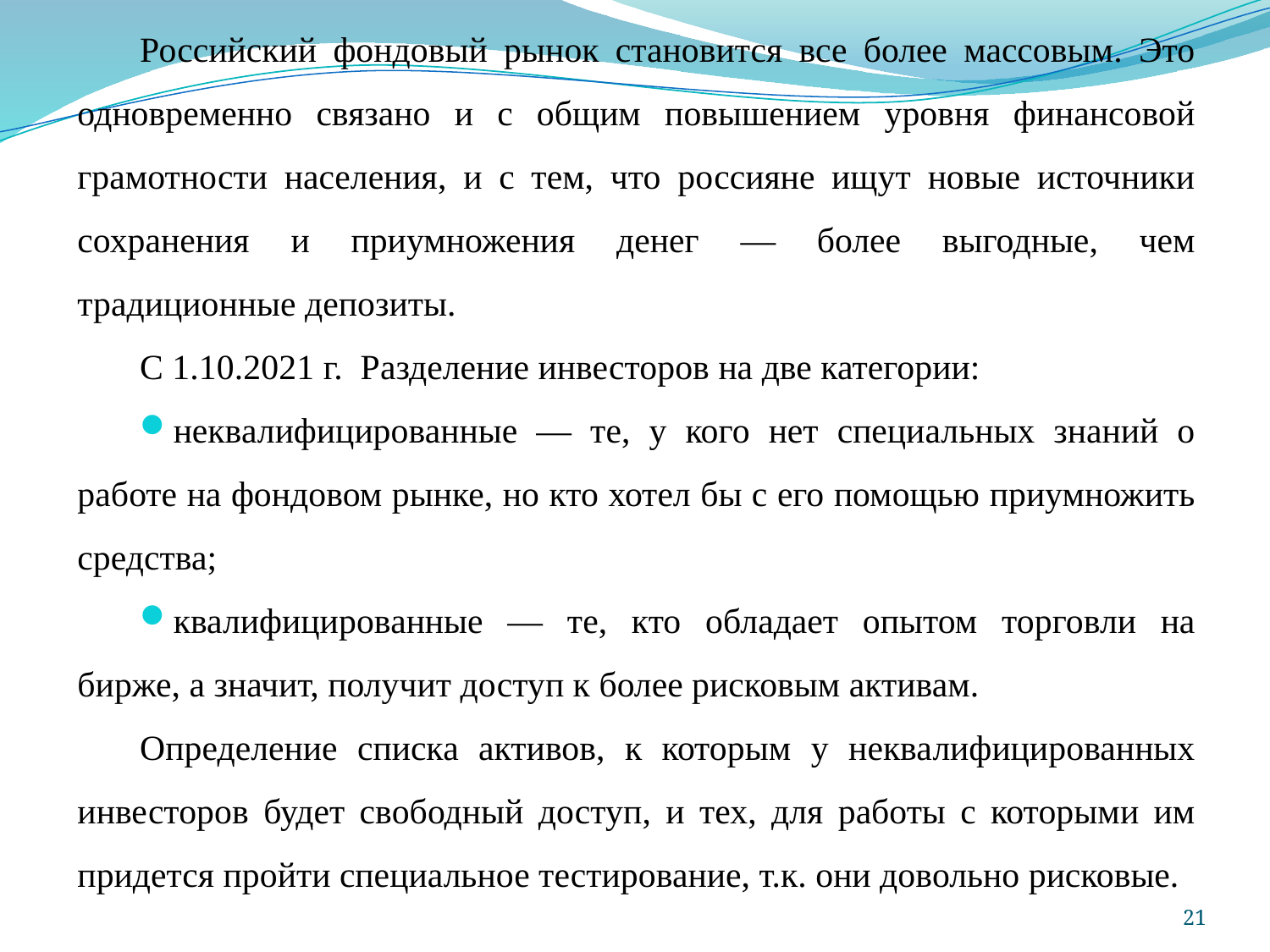

Российский фондовый рынок становится все более массовым. Это одновременно связано и с общим повышением уровня финансовой грамотности населения, и с тем, что россияне ищут новые источники сохранения и приумножения денег — более выгодные, чем традиционные депозиты.
С 1.10.2021 г.  Разделение инвесторов на две категории:
неквалифицированные — те, у кого нет специальных знаний о работе на фондовом рынке, но кто хотел бы с его помощью приумножить средства;
квалифицированные — те, кто обладает опытом торговли на бирже, а значит, получит доступ к более рисковым активам.
Определение списка активов, к которым у неквалифицированных инвесторов будет свободный доступ, и тех, для работы с которыми им придется пройти специальное тестирование, т.к. они довольно рисковые.
21